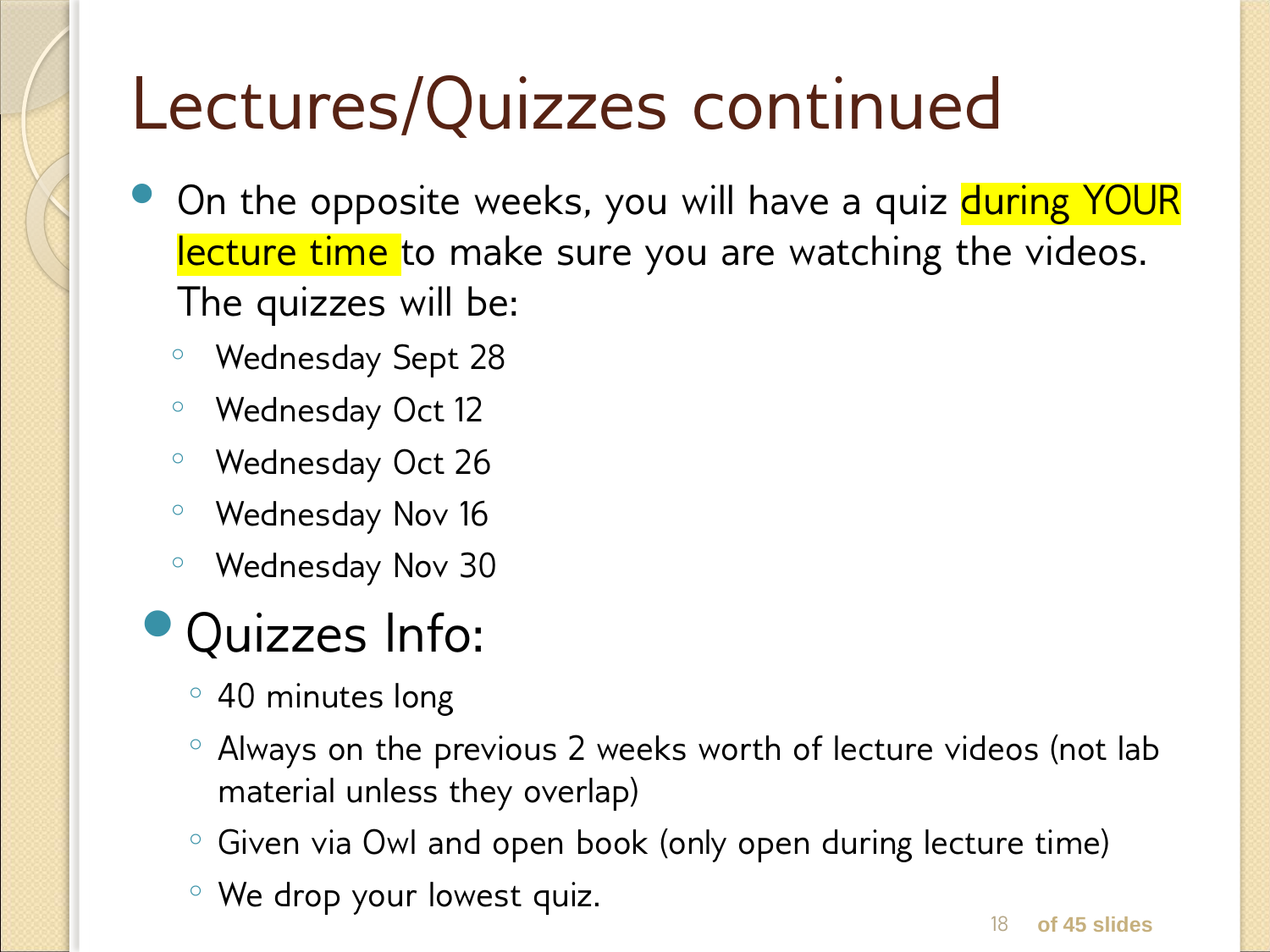

# Lectures/Quizzes continued
On the opposite weeks, you will have a quiz during YOUR lecture time to make sure you are watching the videos. The quizzes will be:
Wednesday Sept 28
Wednesday Oct 12
Wednesday Oct 26
Wednesday Nov 16
Wednesday Nov 30
Quizzes Info:
40 minutes long
Always on the previous 2 weeks worth of lecture videos (not lab material unless they overlap)
Given via Owl and open book (only open during lecture time)
We drop your lowest quiz.
18